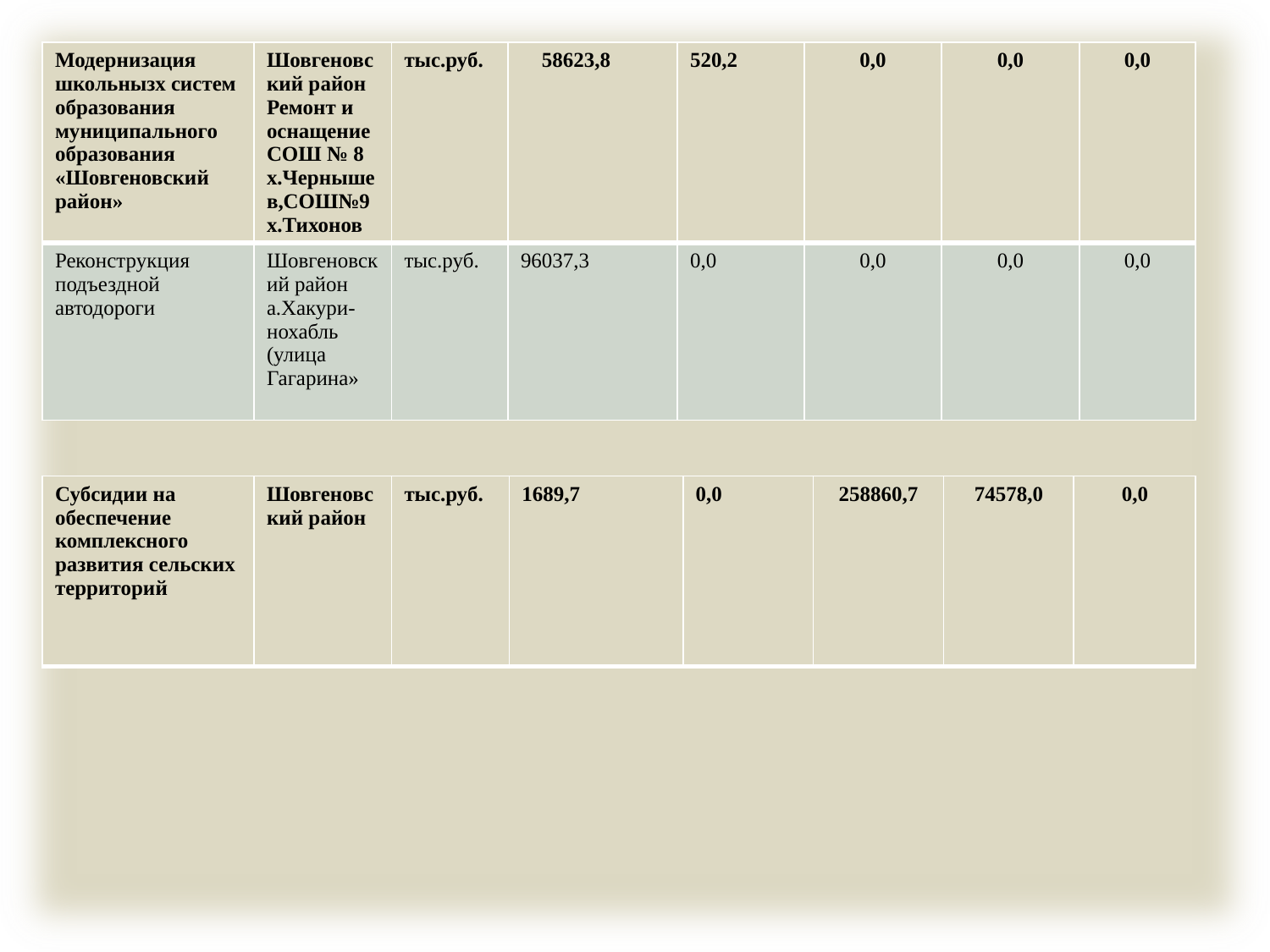

| Модернизация школьнызх систем образования муниципального образования «Шовгеновский район» | Шовгеновский район Ремонт и оснащение СОШ № 8 х.Чернышев,СОШ№9 х.Тихонов | тыс.руб. | 58623,8 | 520,2 | 0,0 | 0,0 | 0,0 |
| --- | --- | --- | --- | --- | --- | --- | --- |
| Реконструкция подъездной автодороги | Шовгеновский район а.Хакури-нохабль (улица Гагарина» | тыс.руб. | 96037,3 | 0,0 | 0,0 | 0,0 | 0,0 |
| Субсидии на обеспечение комплексного развития сельских территорий | Шовгеновский район | тыс.руб. | 1689,7 | 0,0 | 258860,7 | 74578,0 | 0,0 |
| --- | --- | --- | --- | --- | --- | --- | --- |